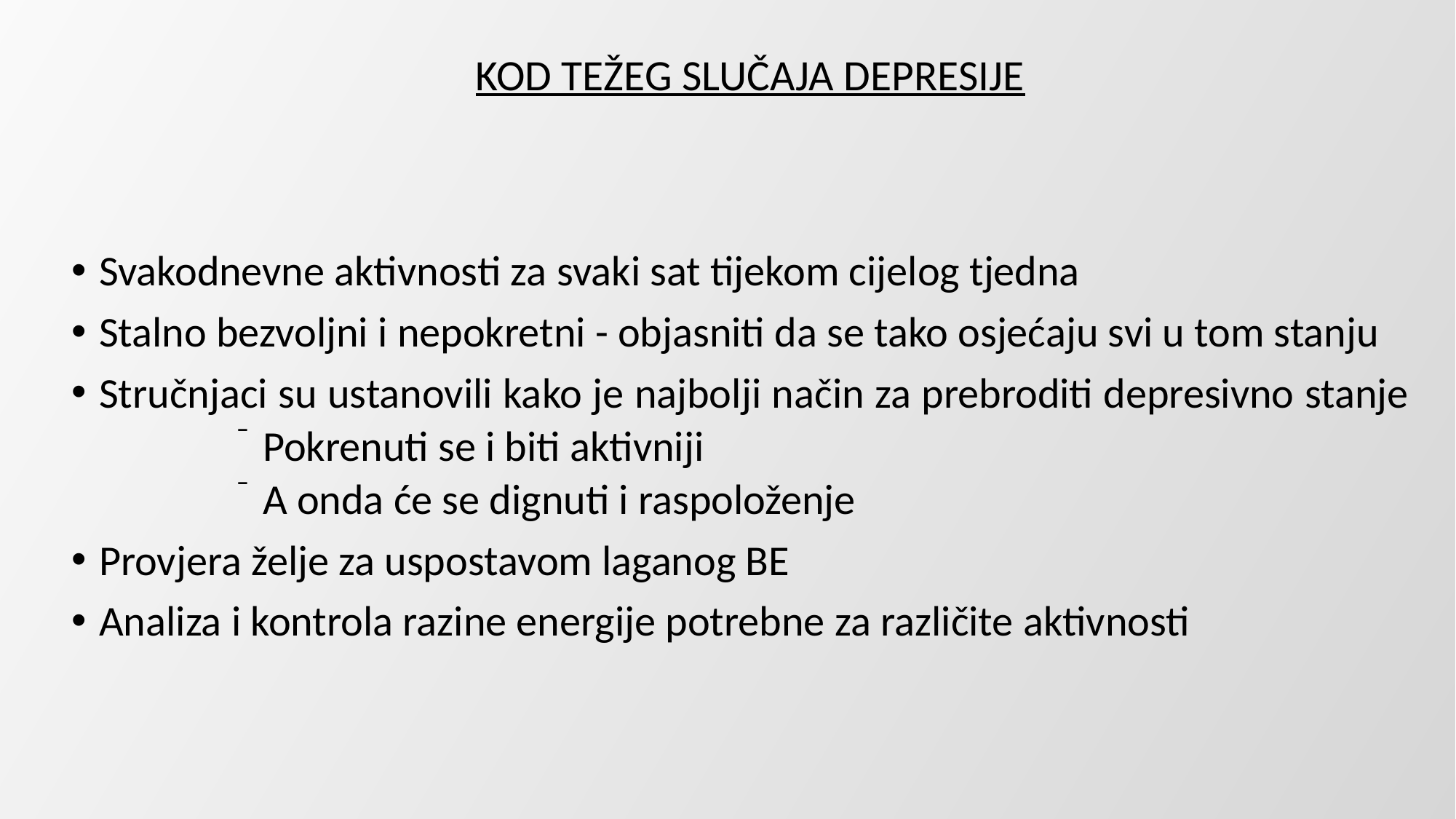

# KOD TEŽEG SLUČAJA DEPRESIJE
Svakodnevne aktivnosti za svaki sat tijekom cijelog tjedna
Stalno bezvoljni i nepokretni - objasniti da se tako osjećaju svi u tom stanju
Stručnjaci su ustanovili kako je najbolji način za prebroditi depresivno stanje
Pokrenuti se i biti aktivniji
A onda će se dignuti i raspoloženje
Provjera želje za uspostavom laganog BE
Analiza i kontrola razine energije potrebne za različite aktivnosti